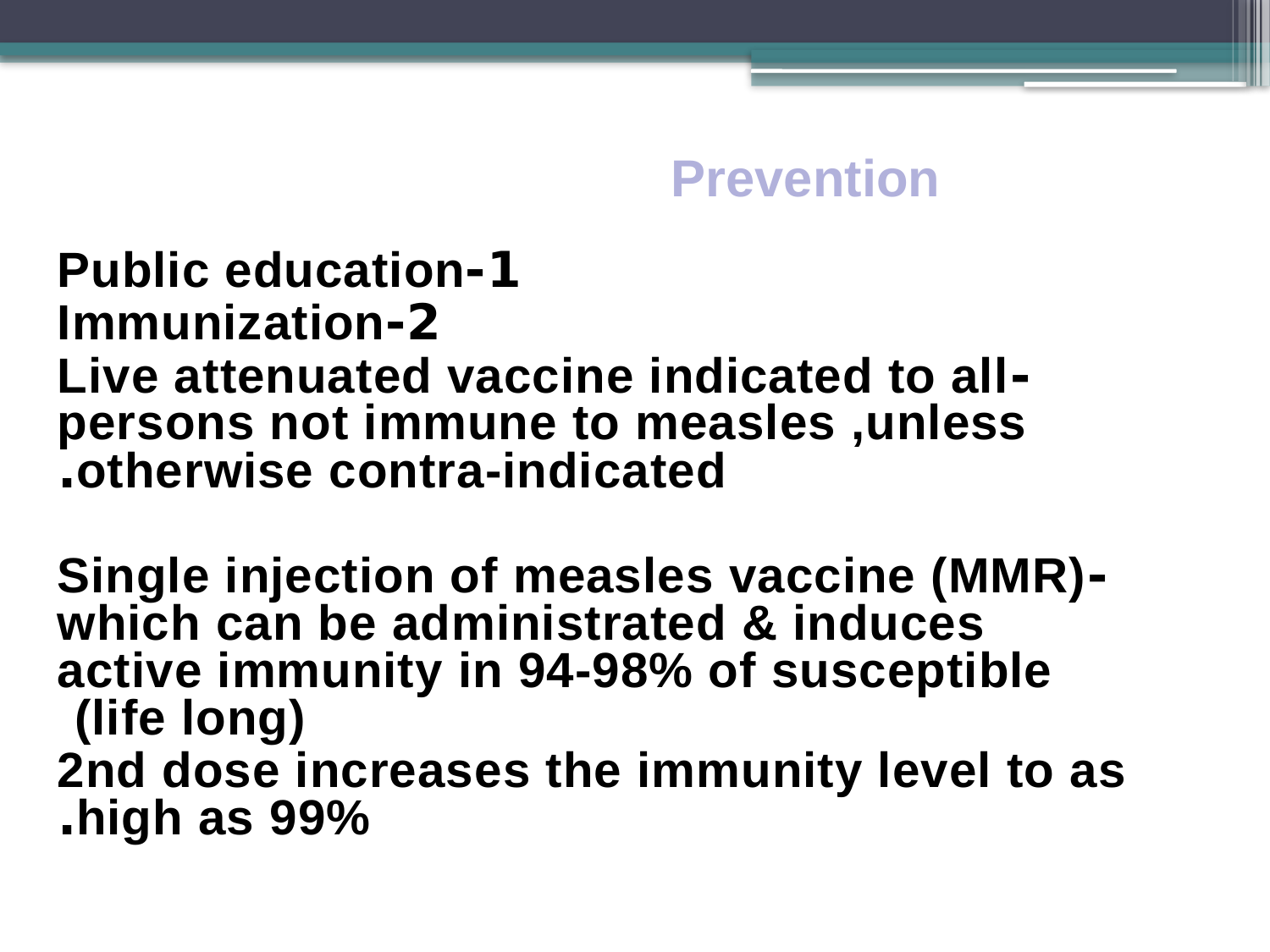

# Prevention
1-Public education
2-Immunization
-Live attenuated vaccine indicated to all persons not immune to measles ,unless otherwise contra-indicated.

-Single injection of measles vaccine (MMR) which can be administrated & induces active immunity in 94-98% of susceptible (life long)
2nd dose increases the immunity level to as high as 99%.